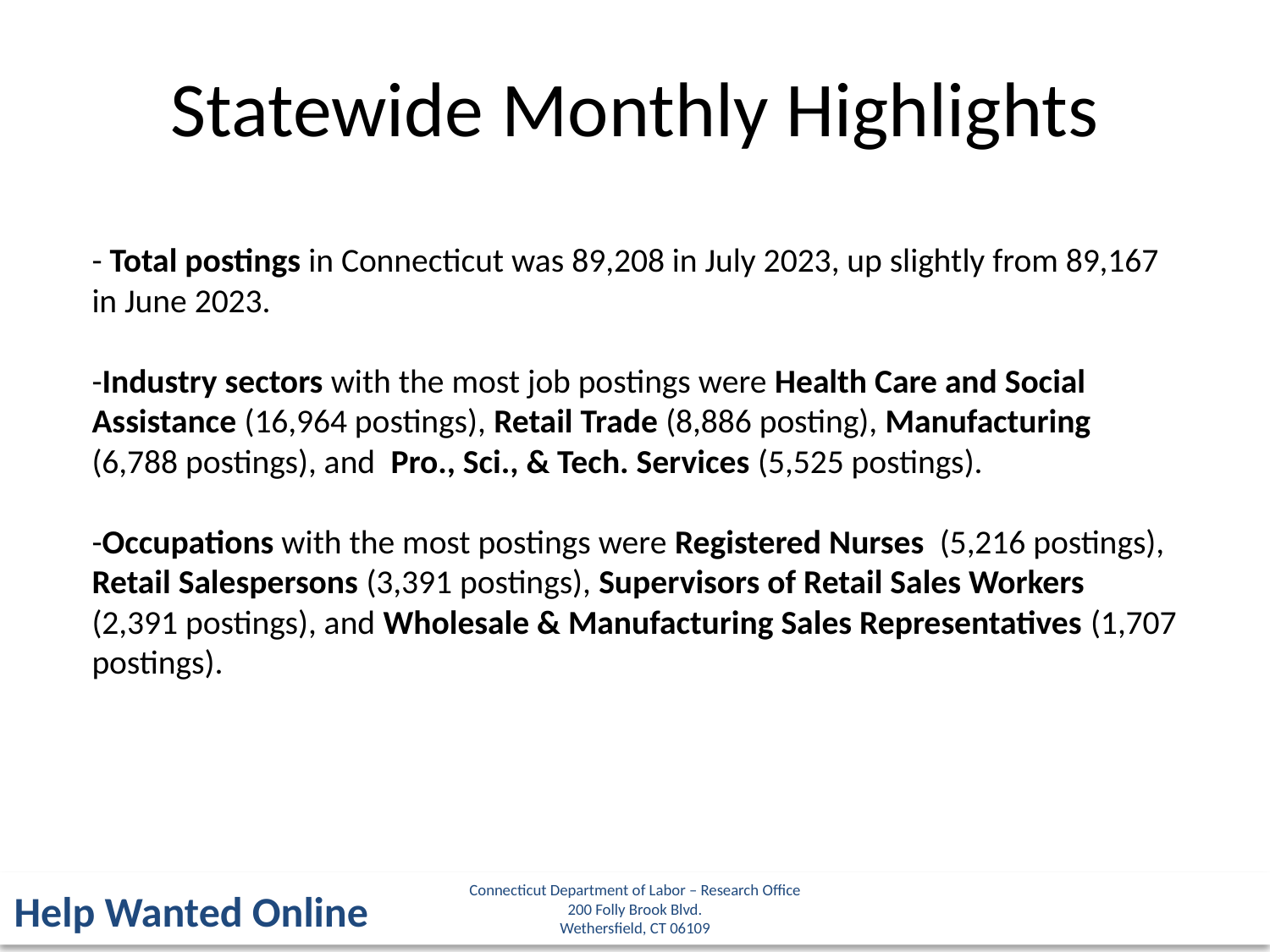

Statewide Monthly Highlights
- Total postings in Connecticut was 89,208 in July 2023, up slightly from 89,167 in June 2023.
-Industry sectors with the most job postings were Health Care and Social Assistance (16,964 postings), Retail Trade (8,886 posting), Manufacturing (6,788 postings), and  Pro., Sci., & Tech. Services (5,525 postings).
-Occupations with the most postings were Registered Nurses  (5,216 postings), Retail Salespersons (3,391 postings), Supervisors of Retail Sales Workers (2,391 postings), and Wholesale & Manufacturing Sales Representatives (1,707 postings).
Connecticut Department of Labor – Research Office
200 Folly Brook Blvd.
Wethersfield, CT 06109
Help Wanted Online
5